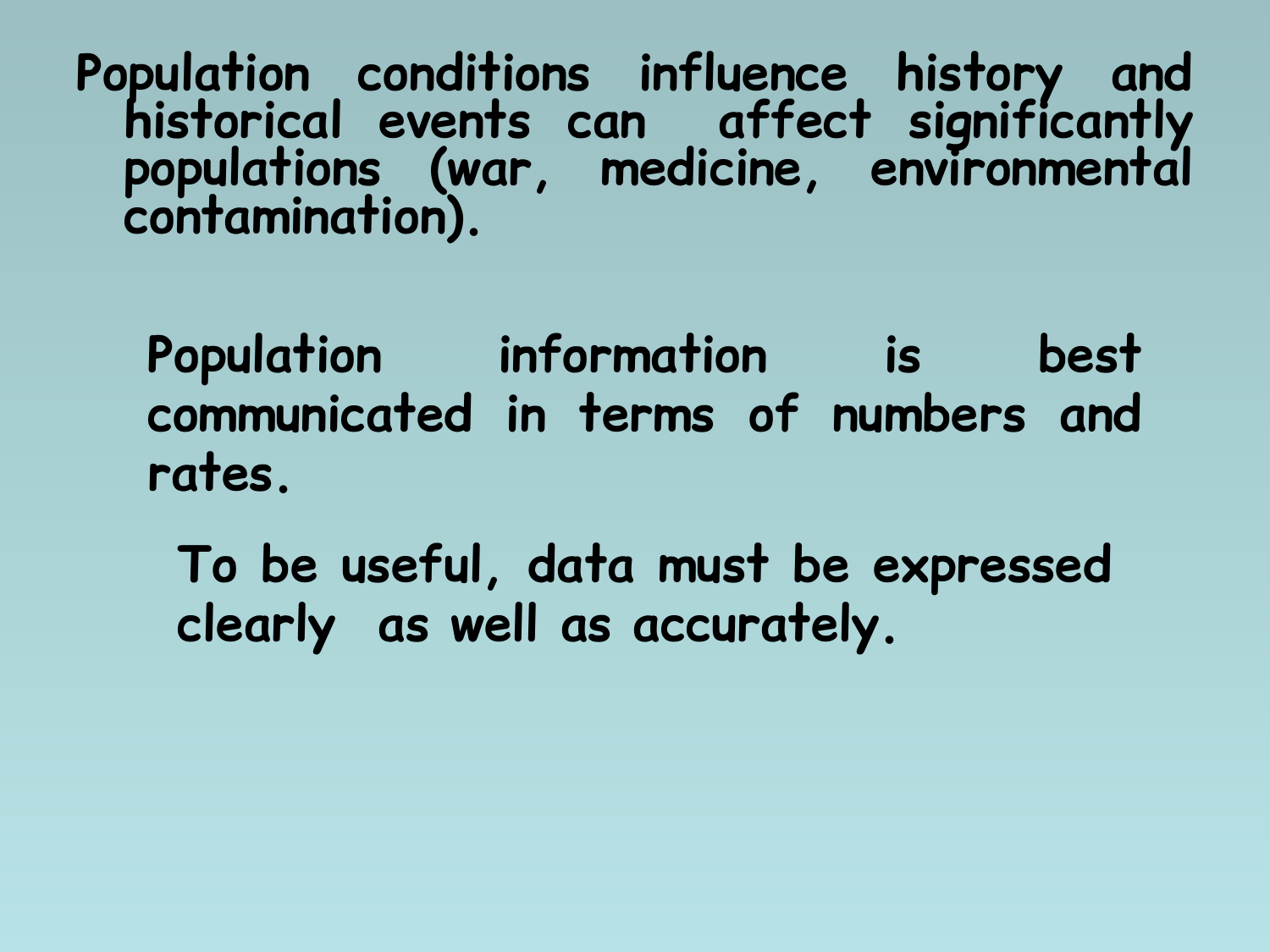

Population conditions influence history and historical events can  affect significantly populations (war, medicine, environmental contamination).

Population information is best communicated in terms of numbers and rates.
To be useful, data must be expressed clearly  as well as accurately.